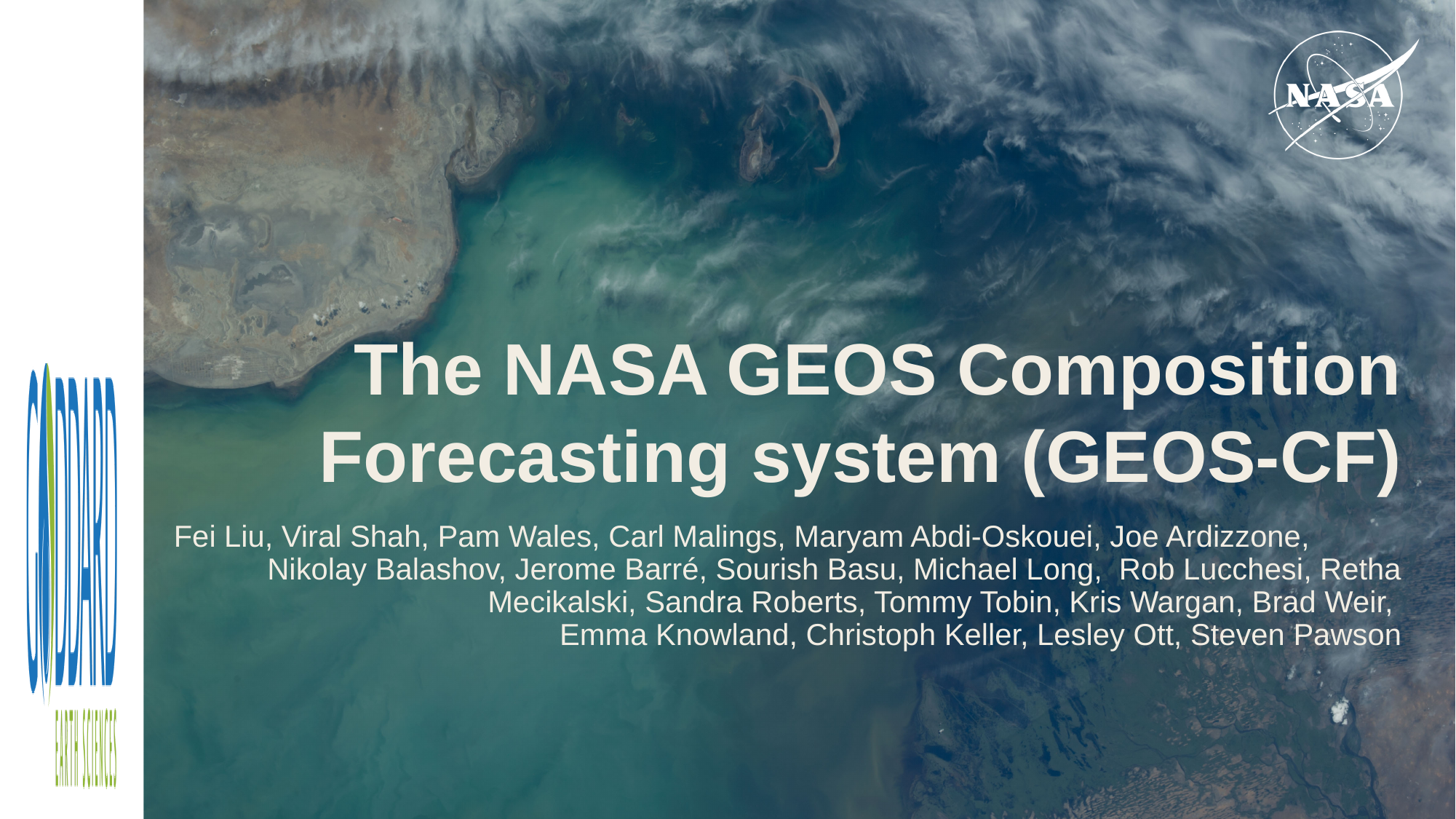

# The NASA GEOS Composition Forecasting system (GEOS-CF)
Fei Liu, Viral Shah, Pam Wales, Carl Malings, Maryam Abdi-Oskouei, Joe Ardizzone,             Nikolay Balashov, Jerome Barré, Sourish Basu, Michael Long,  Rob Lucchesi, Retha Mecikalski, Sandra Roberts, Tommy Tobin, Kris Wargan, Brad Weir,
Emma Knowland, Christoph Keller, Lesley Ott, Steven Pawson